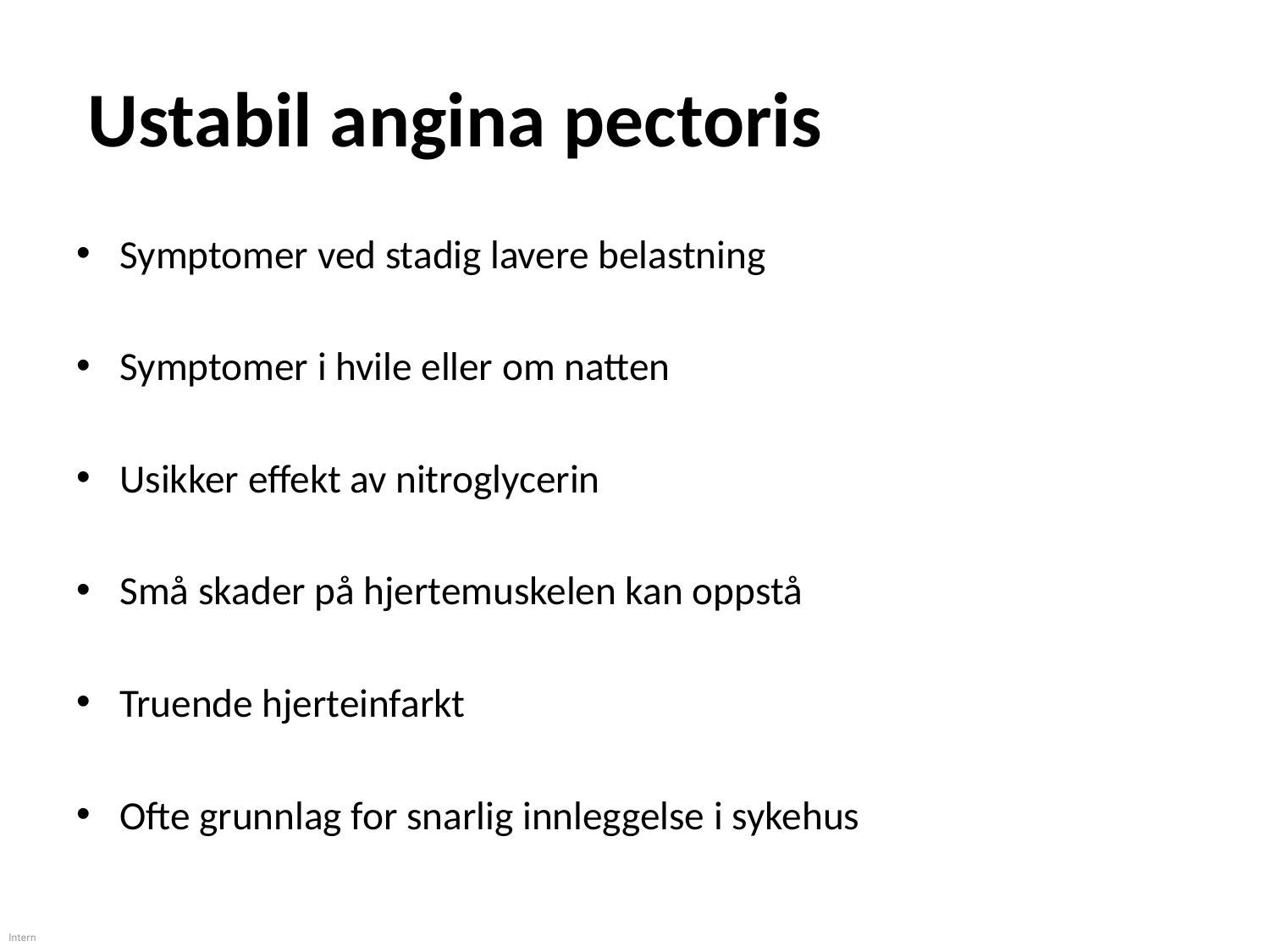

# Ustabil angina pectoris
Symptomer ved stadig lavere belastning

Symptomer i hvile eller om natten

Usikker effekt av nitroglycerin

Små skader på hjertemuskelen kan oppstå

Truende hjerteinfarkt

Ofte grunnlag for snarlig innleggelse i sykehus